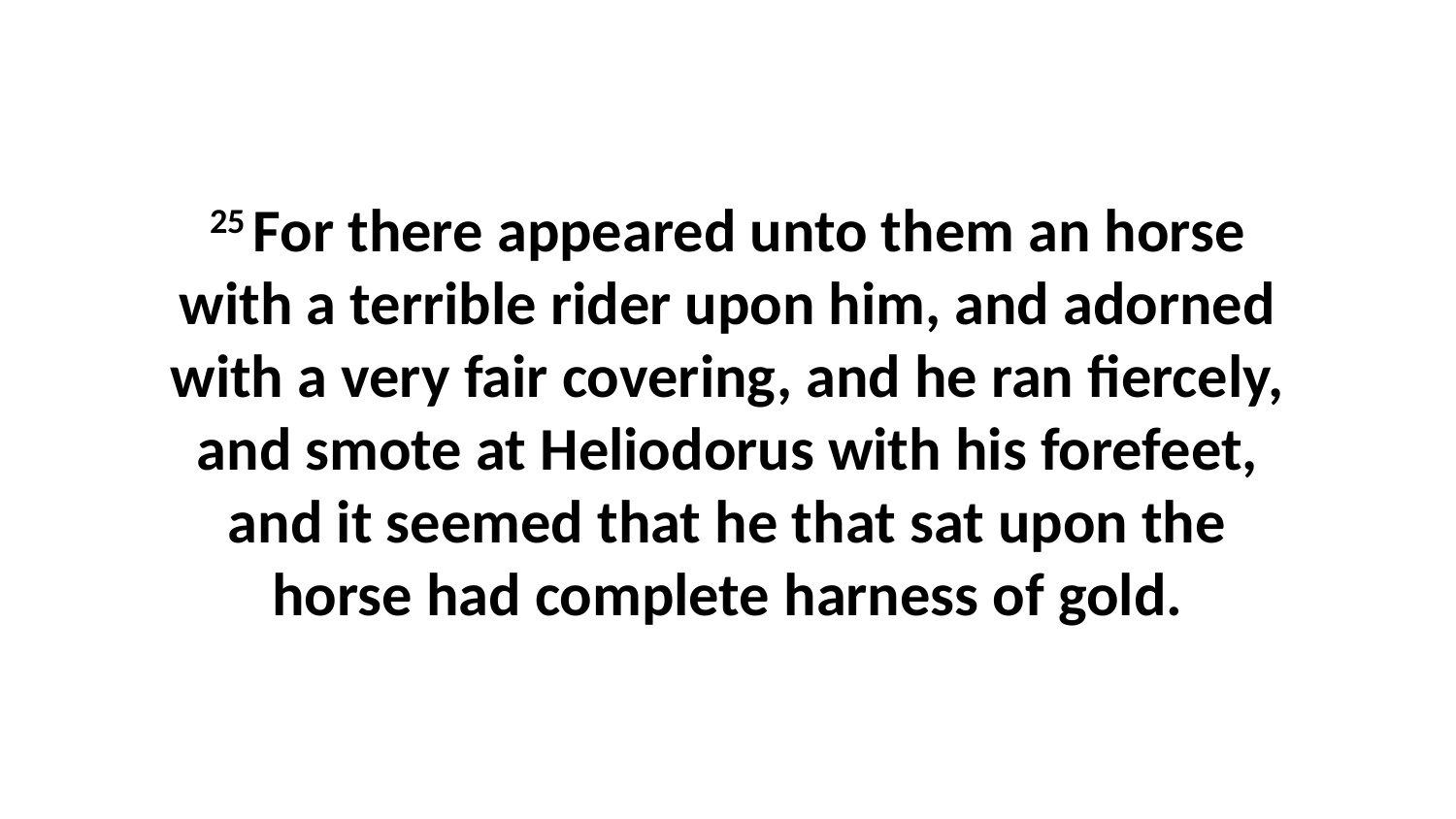

25 For there appeared unto them an horse with a terrible rider upon him, and adorned with a very fair covering, and he ran fiercely, and smote at Heliodorus with his forefeet, and it seemed that he that sat upon the horse had complete harness of gold.